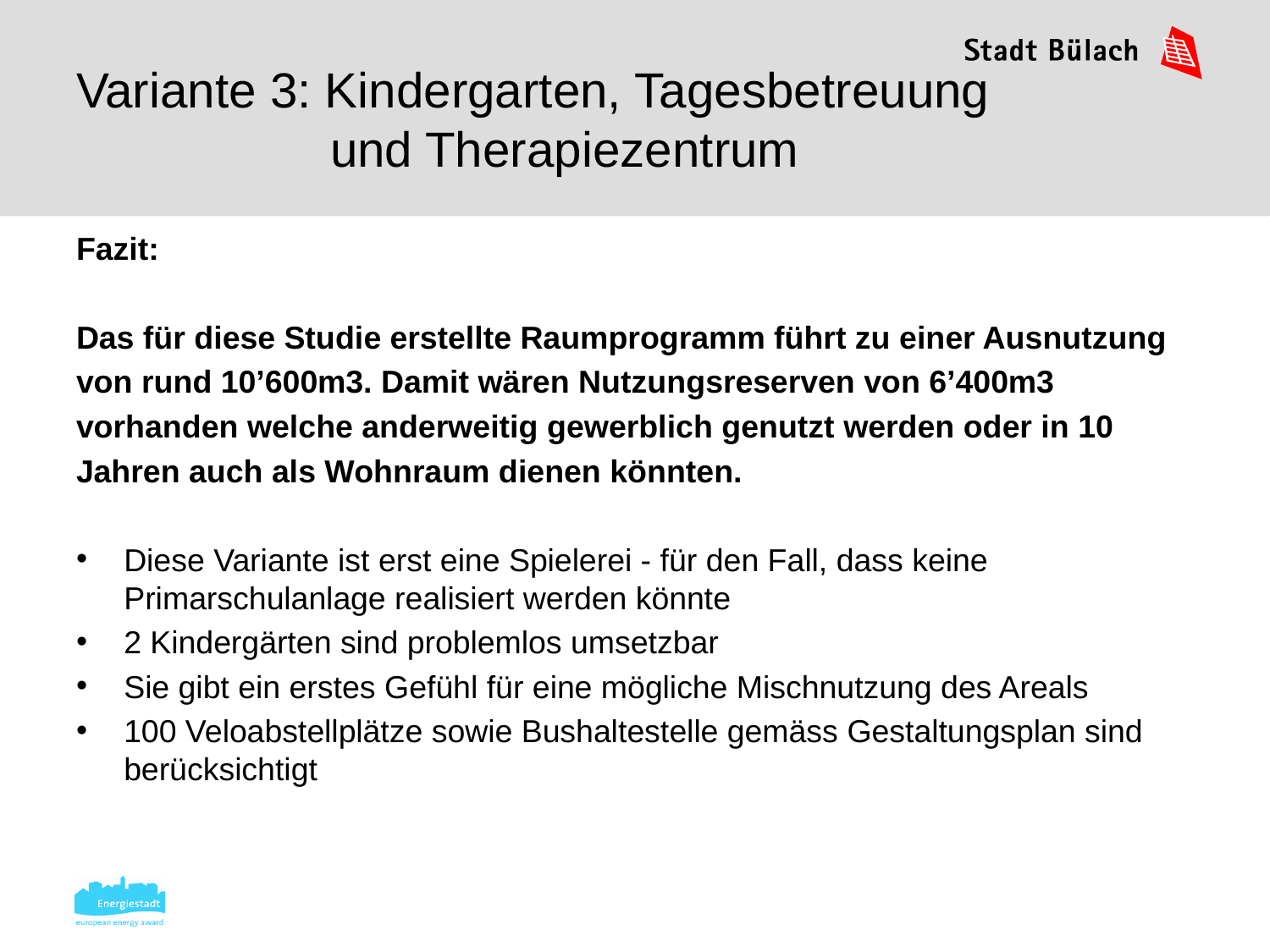

# Variante 3: Kindergarten, Tagesbetreuung und Therapiezentrum
Fazit:

Das für diese Studie erstellte Raumprogramm führt zu einer Ausnutzung
von rund 10’600m3. Damit wären Nutzungsreserven von 6’400m3
vorhanden welche anderweitig gewerblich genutzt werden oder in 10
Jahren auch als Wohnraum dienen könnten.

Diese Variante ist erst eine Spielerei - für den Fall, dass keine Primarschulanlage realisiert werden könnte
2 Kindergärten sind problemlos umsetzbar
Sie gibt ein erstes Gefühl für eine mögliche Mischnutzung des Areals
100 Veloabstellplätze sowie Bushaltestelle gemäss Gestaltungsplan sind berücksichtigt